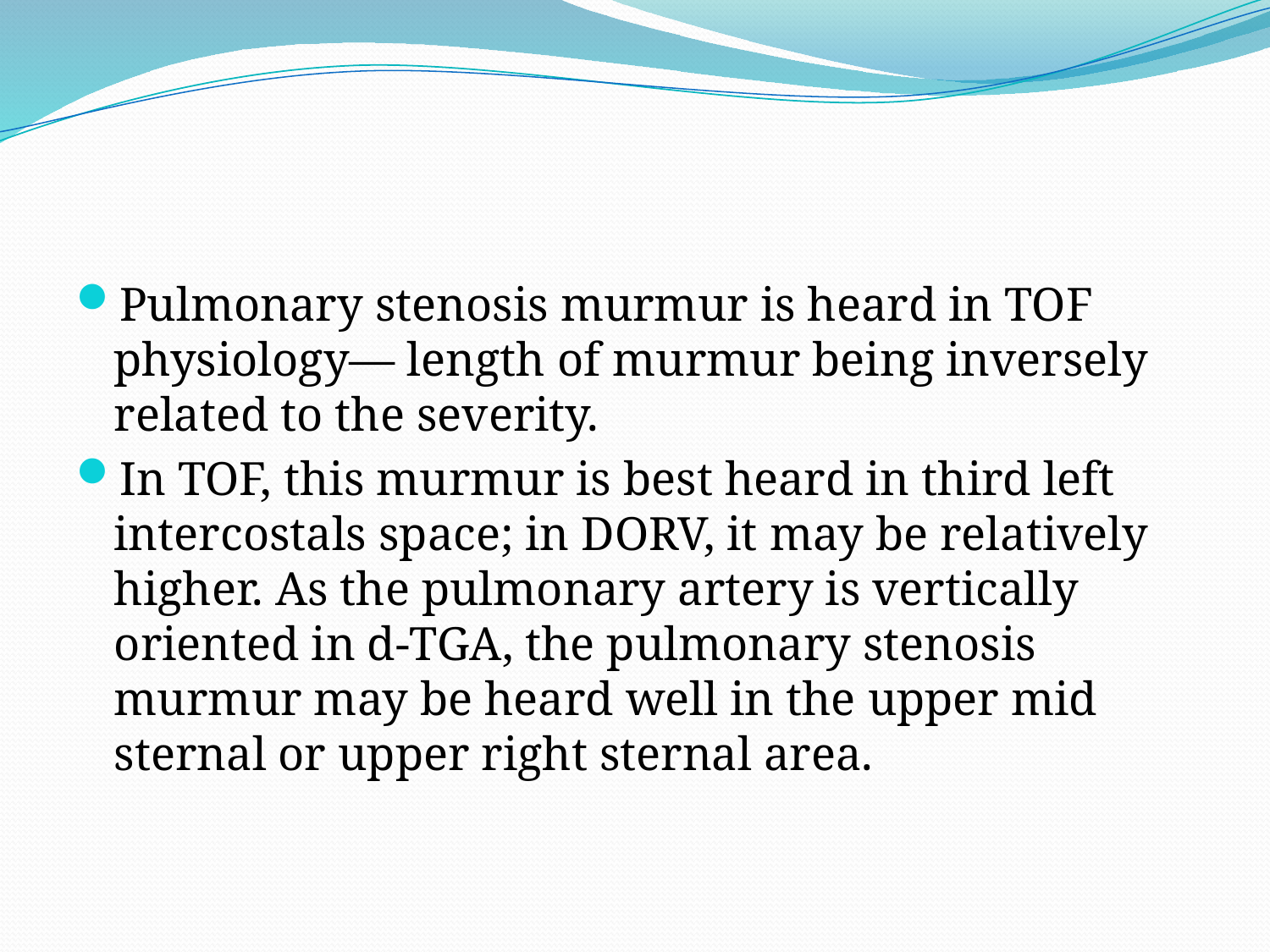

#
Pulmonary stenosis murmur is heard in TOF physiology— length of murmur being inversely related to the severity.
In TOF, this murmur is best heard in third left intercostals space; in DORV, it may be relatively higher. As the pulmonary artery is vertically oriented in d-TGA, the pulmonary stenosis murmur may be heard well in the upper mid sternal or upper right sternal area.